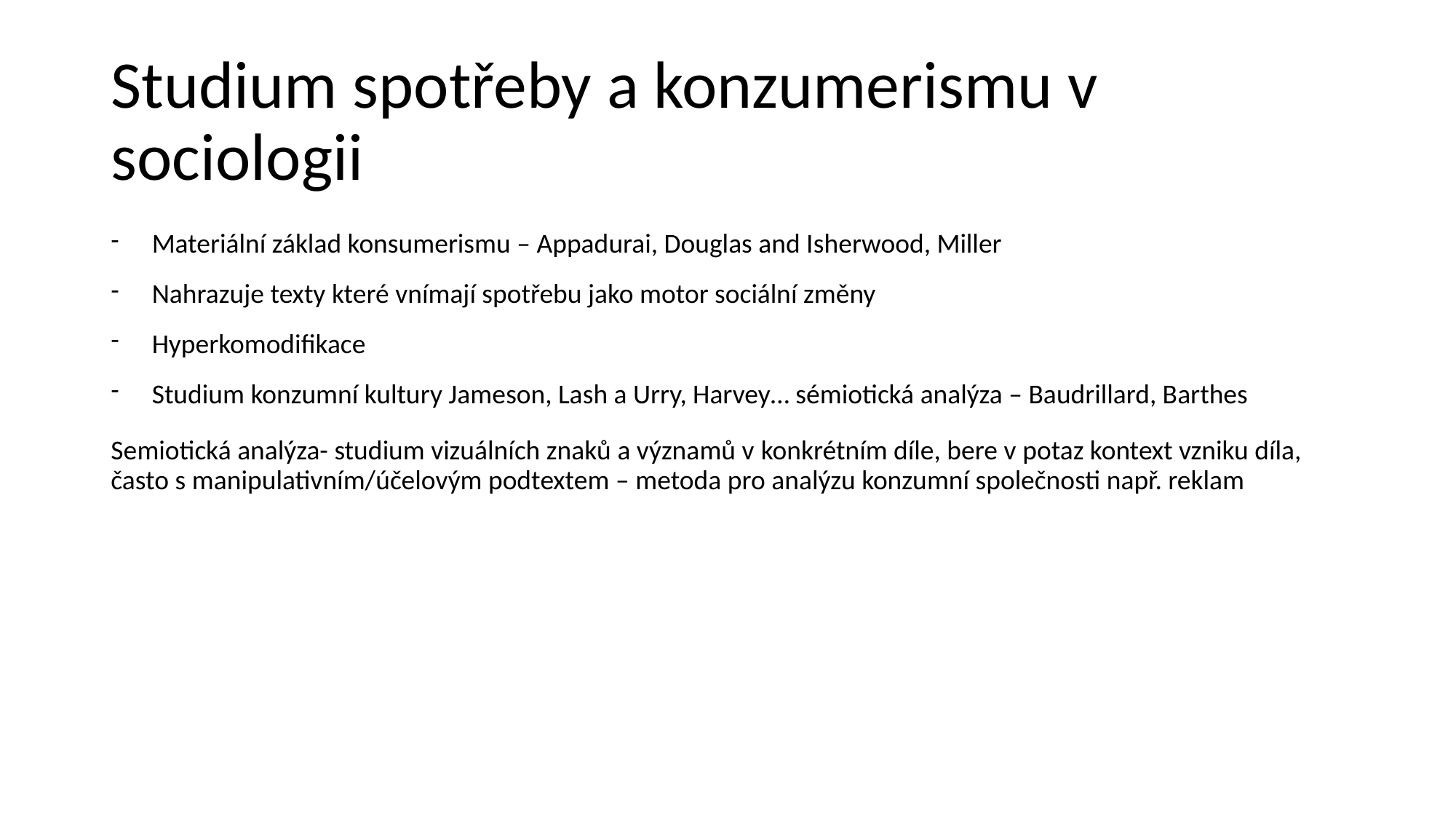

# Studium spotřeby a konzumerismu v sociologii
Materiální základ konsumerismu – Appadurai, Douglas and Isherwood, Miller
Nahrazuje texty které vnímají spotřebu jako motor sociální změny
Hyperkomodifikace
Studium konzumní kultury Jameson, Lash a Urry, Harvey… sémiotická analýza – Baudrillard, Barthes
Semiotická analýza- studium vizuálních znaků a významů v konkrétním díle, bere v potaz kontext vzniku díla, často s manipulativním/účelovým podtextem – metoda pro analýzu konzumní společnosti např. reklam